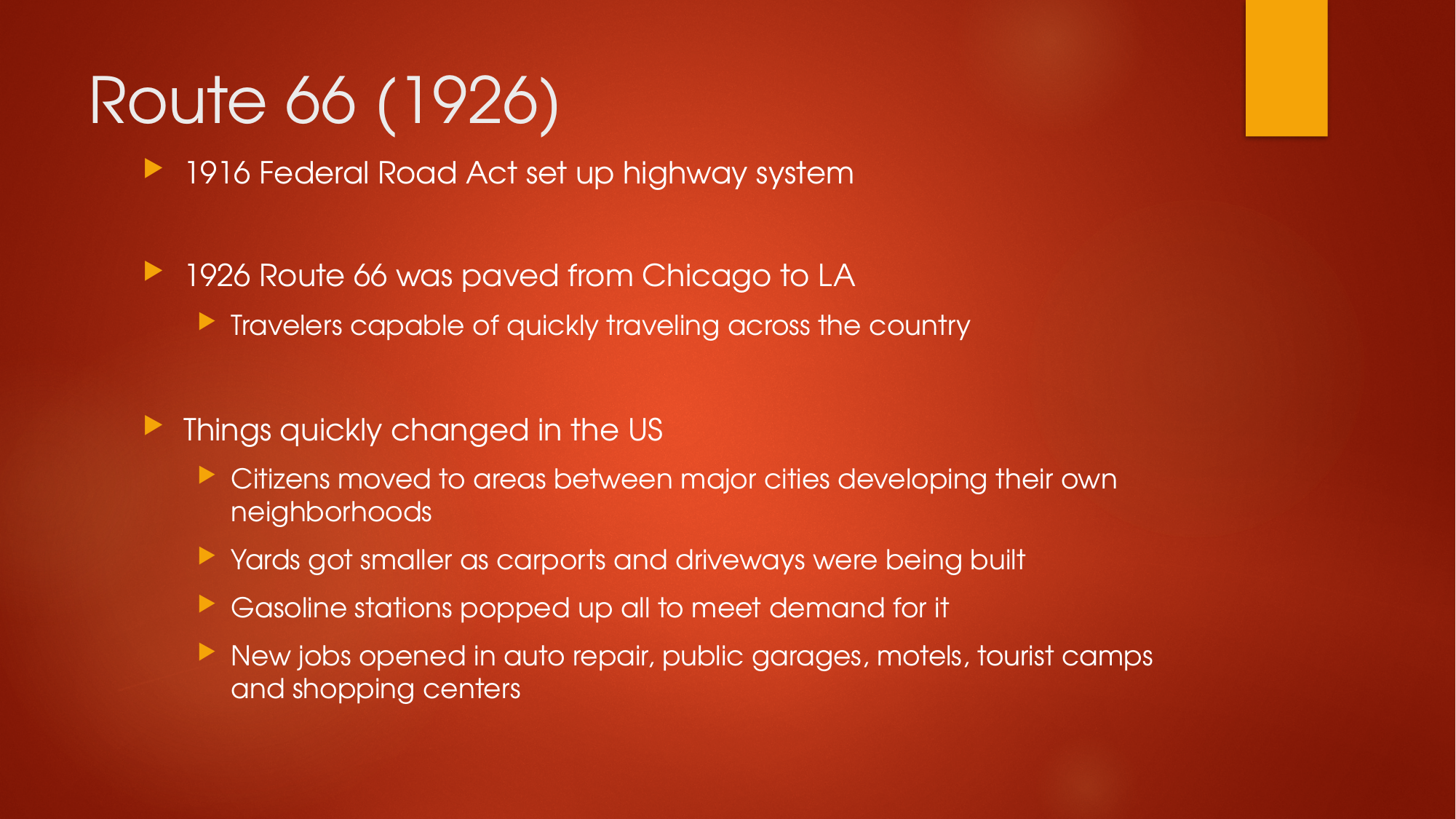

# Route 66 (1926)
1916 Federal Road Act set up highway system

1926 Route 66 was paved from Chicago to LA
Travelers capable of quickly traveling across the country

Things quickly changed in the US
Citizens moved to areas between major cities developing their own neighborhoods
Yards got smaller as carports and driveways were being built
Gasoline stations popped up all to meet demand for it
New jobs opened in auto repair, public garages, motels, tourist camps and shopping centers